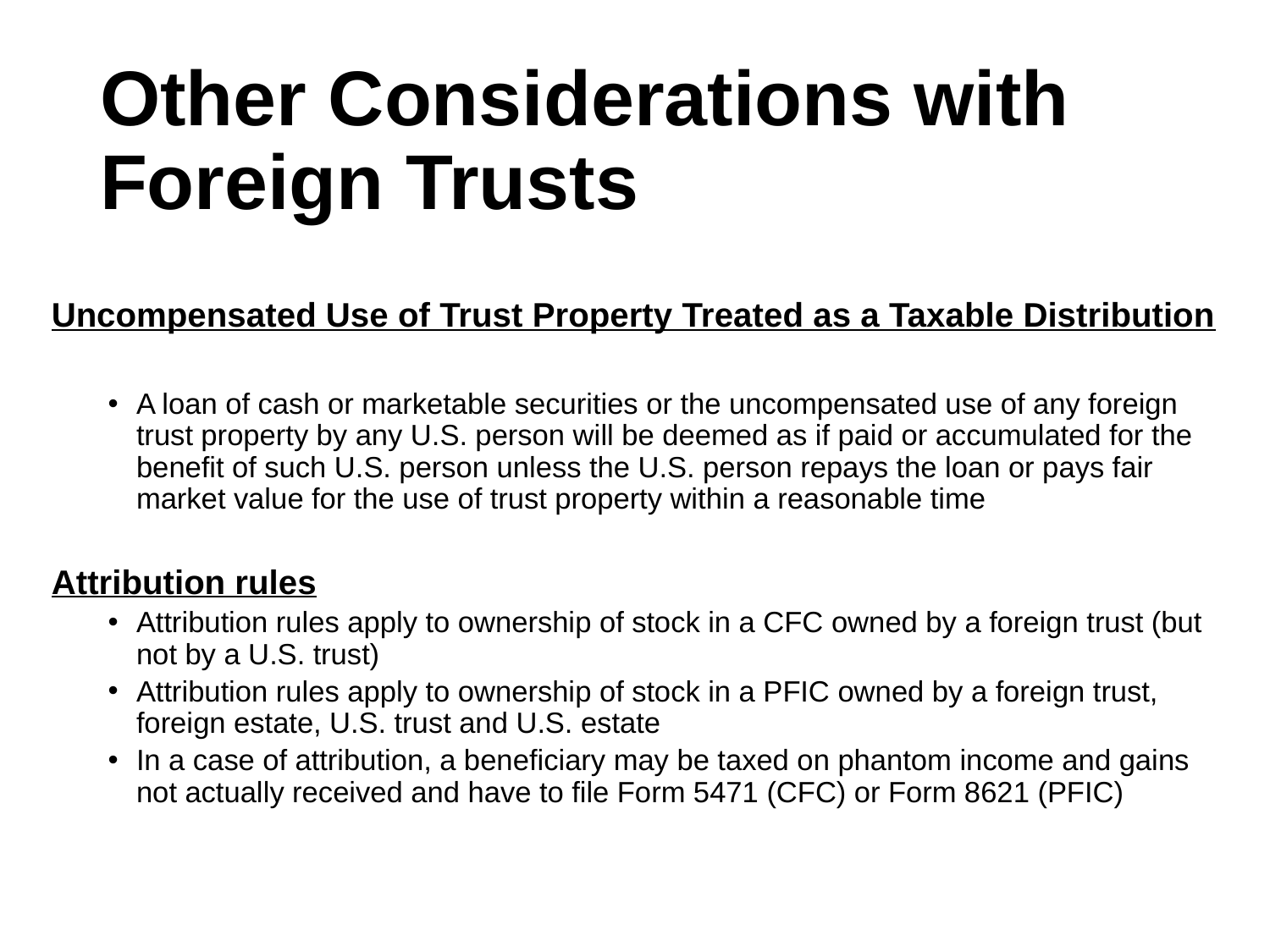

# Other Considerations with Foreign Trusts

Uncompensated Use of Trust Property Treated as a Taxable Distribution

A loan of cash or marketable securities or the uncompensated use of any foreign trust property by any U.S. person will be deemed as if paid or accumulated for the benefit of such U.S. person unless the U.S. person repays the loan or pays fair market value for the use of trust property within a reasonable time

Attribution rules
Attribution rules apply to ownership of stock in a CFC owned by a foreign trust (but not by a U.S. trust)
Attribution rules apply to ownership of stock in a PFIC owned by a foreign trust, foreign estate, U.S. trust and U.S. estate
In a case of attribution, a beneficiary may be taxed on phantom income and gains not actually received and have to file Form 5471 (CFC) or Form 8621 (PFIC)